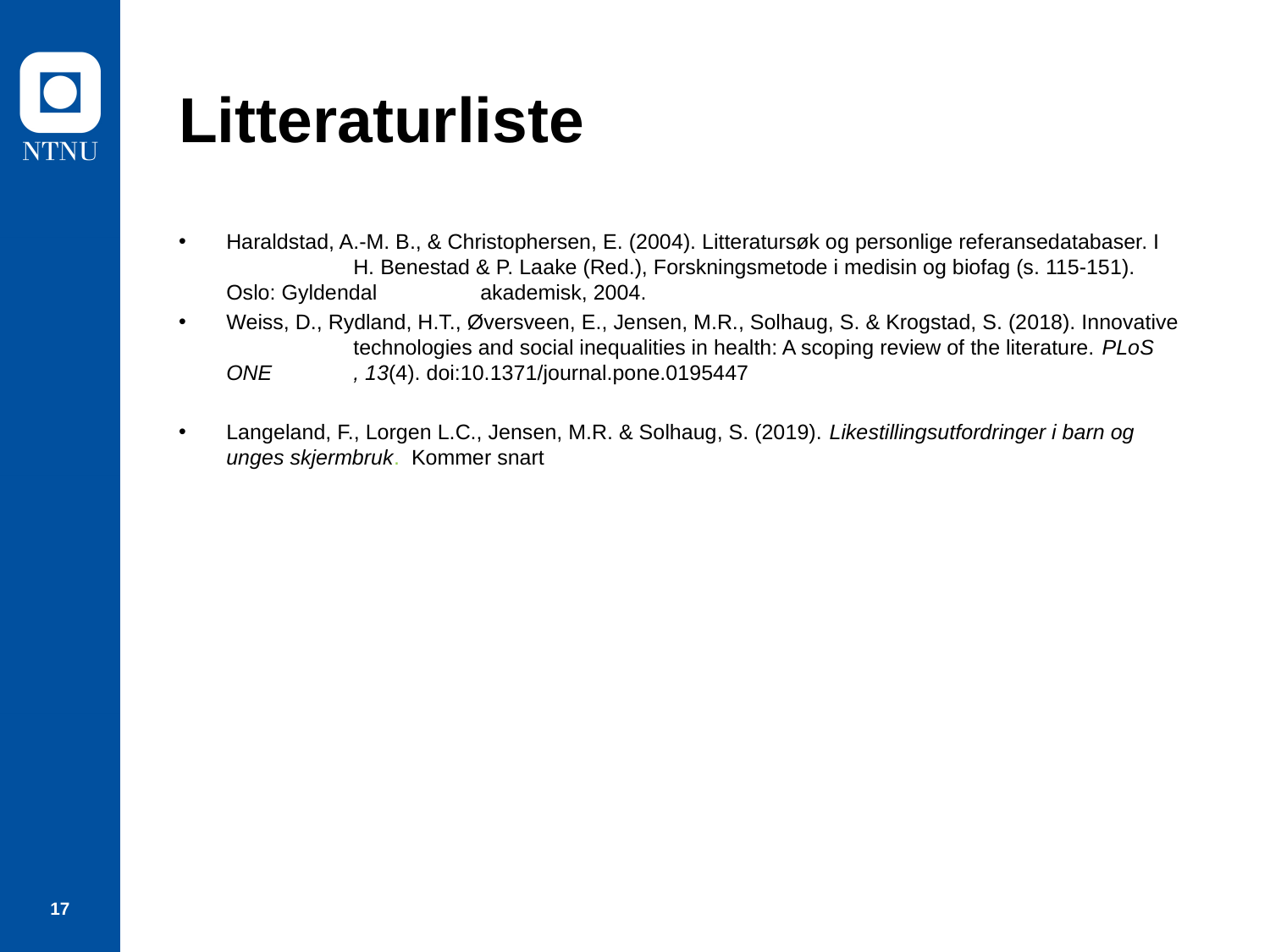

# Litteraturliste
Haraldstad, A.-M. B., & Christophersen, E. (2004). Litteratursøk og personlige referansedatabaser. I 	H. Benestad & P. Laake (Red.), Forskningsmetode i medisin og biofag (s. 115-151). Oslo: Gyldendal 	akademisk, 2004.
Weiss, D., Rydland, H.T., Øversveen, E., Jensen, M.R., Solhaug, S. & Krogstad, S. (2018). Innovative 	technologies and social inequalities in health: A scoping review of the literature. PLoS ONE 	, 13(4). doi:10.1371/journal.pone.0195447

Langeland, F., Lorgen L.C., Jensen, M.R. & Solhaug, S. (2019). Likestillingsutfordringer i barn og unges skjermbruk.  Kommer snart